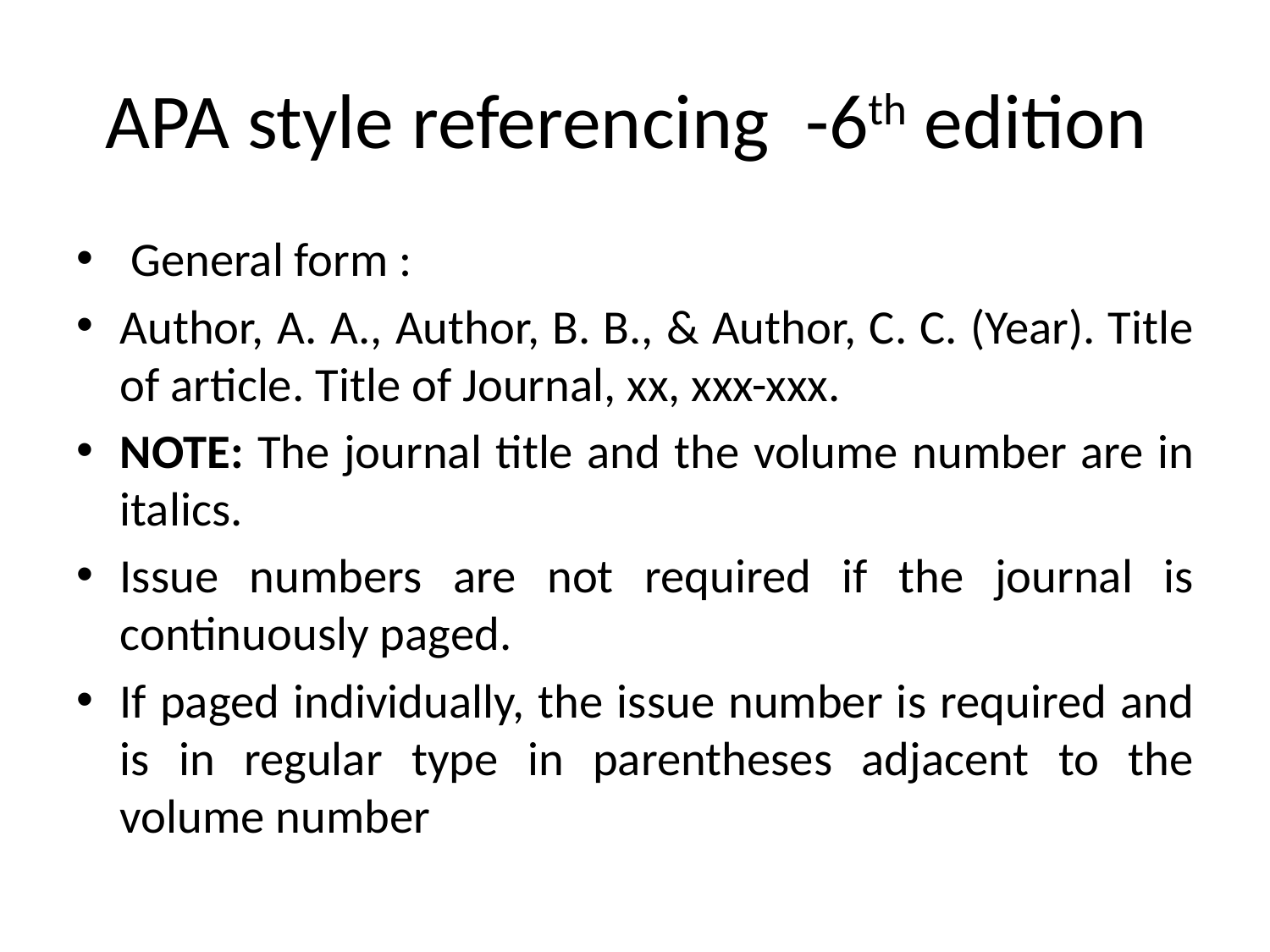

# APA style referencing  -6th edition
 General form :
Author, A. A., Author, B. B., & Author, C. C. (Year). Title of article. Title of Journal, xx, xxx-xxx.
NOTE: The journal title and the volume number are in italics.
Issue numbers are not required if the journal is continuously paged.
If paged individually, the issue number is required and is in regular type in parentheses adjacent to the volume number